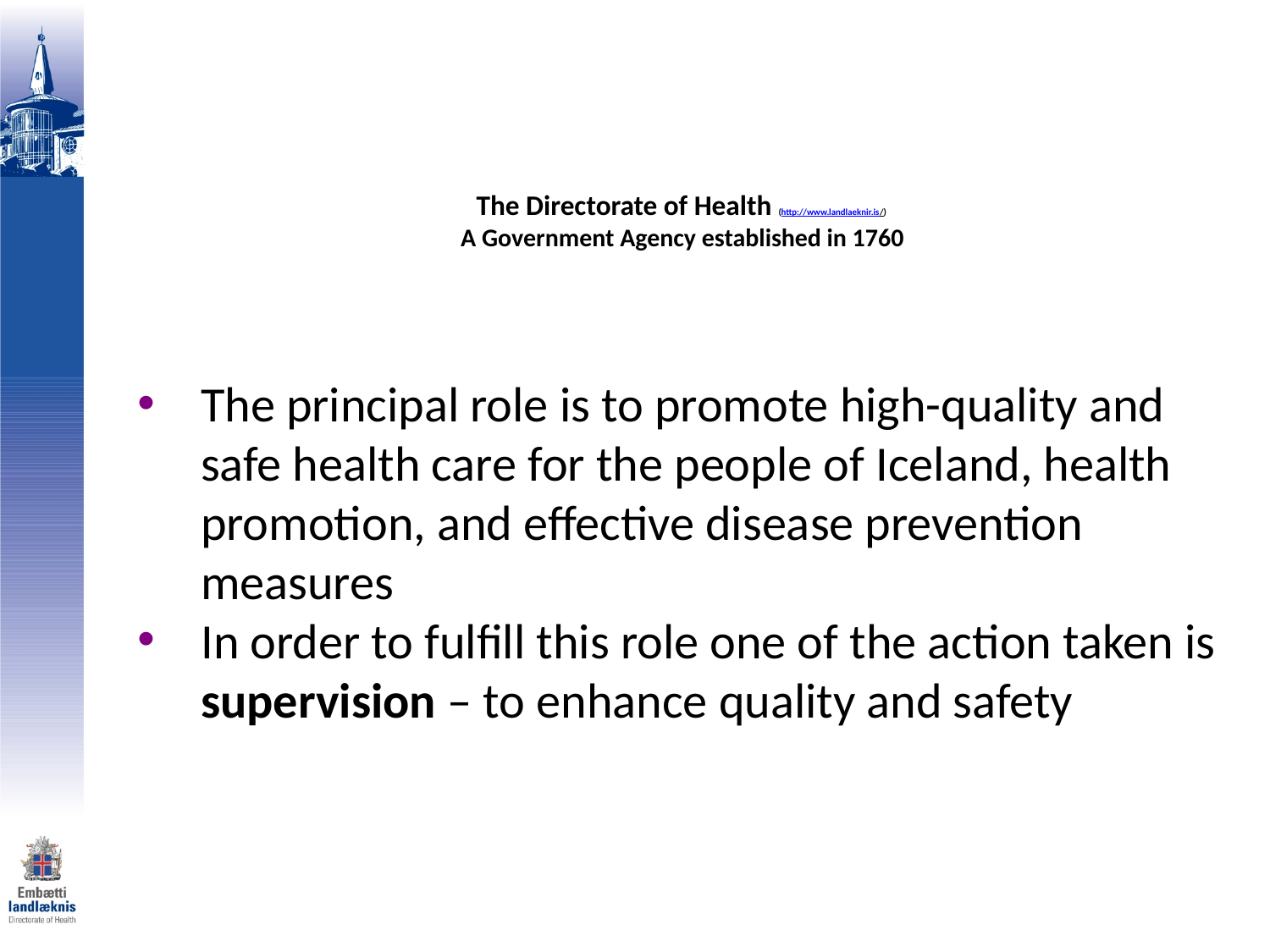

The Directorate of Health (http://www.landlaeknir.is/)
A Government Agency established in 1760
The principal role is to promote high-quality and safe health care for the people of Iceland, health promotion, and effective disease prevention measures
In order to fulfill this role one of the action taken is supervision – to enhance quality and safety